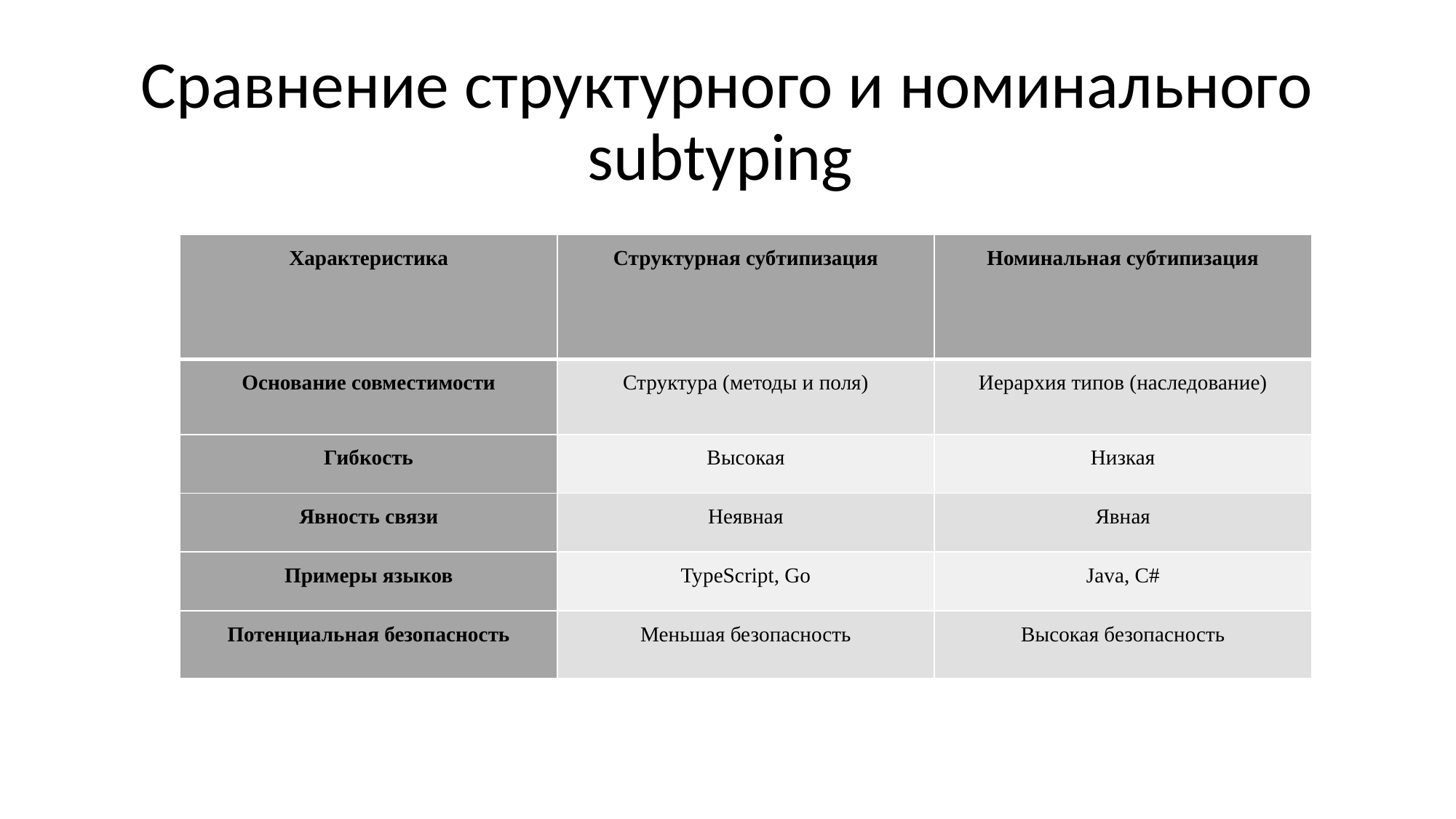

# Сравнение структурного и номинального subtyping
| Характеристика | Структурная субтипизация | Номинальная субтипизация |
| --- | --- | --- |
| Основание совместимости | Структура (методы и поля) | Иерархия типов (наследование) |
| Гибкость | Высокая | Низкая |
| Явность связи | Неявная | Явная |
| Примеры языков | TypeScript, Go | Java, C# |
| Потенциальная безопасность | Меньшая безопасность | Высокая безопасность |